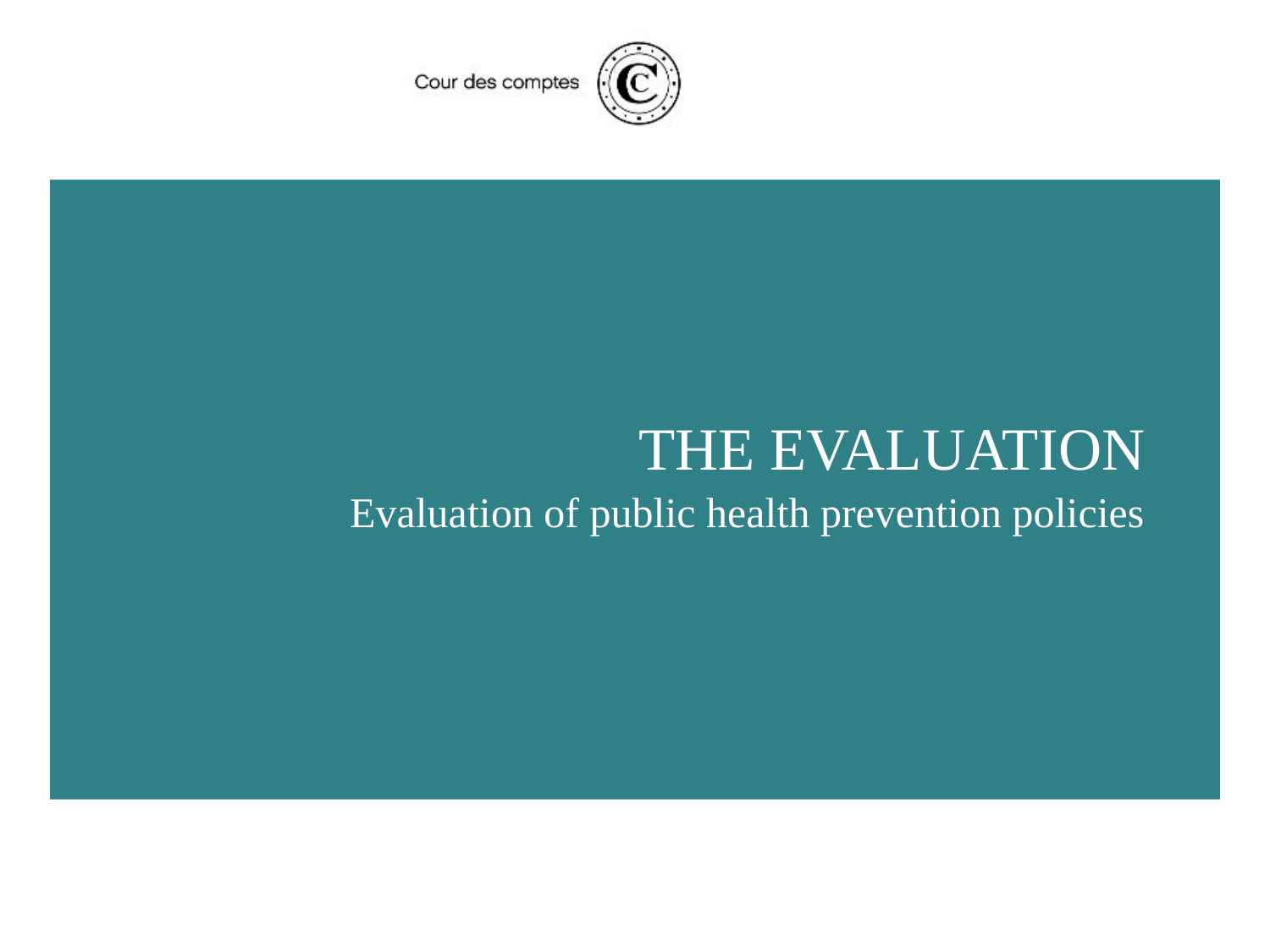

THE EVALUATION
Evaluation of public health prevention policies
07/07/2021
5
Cour des comptes - Rappel du titre de la présentation